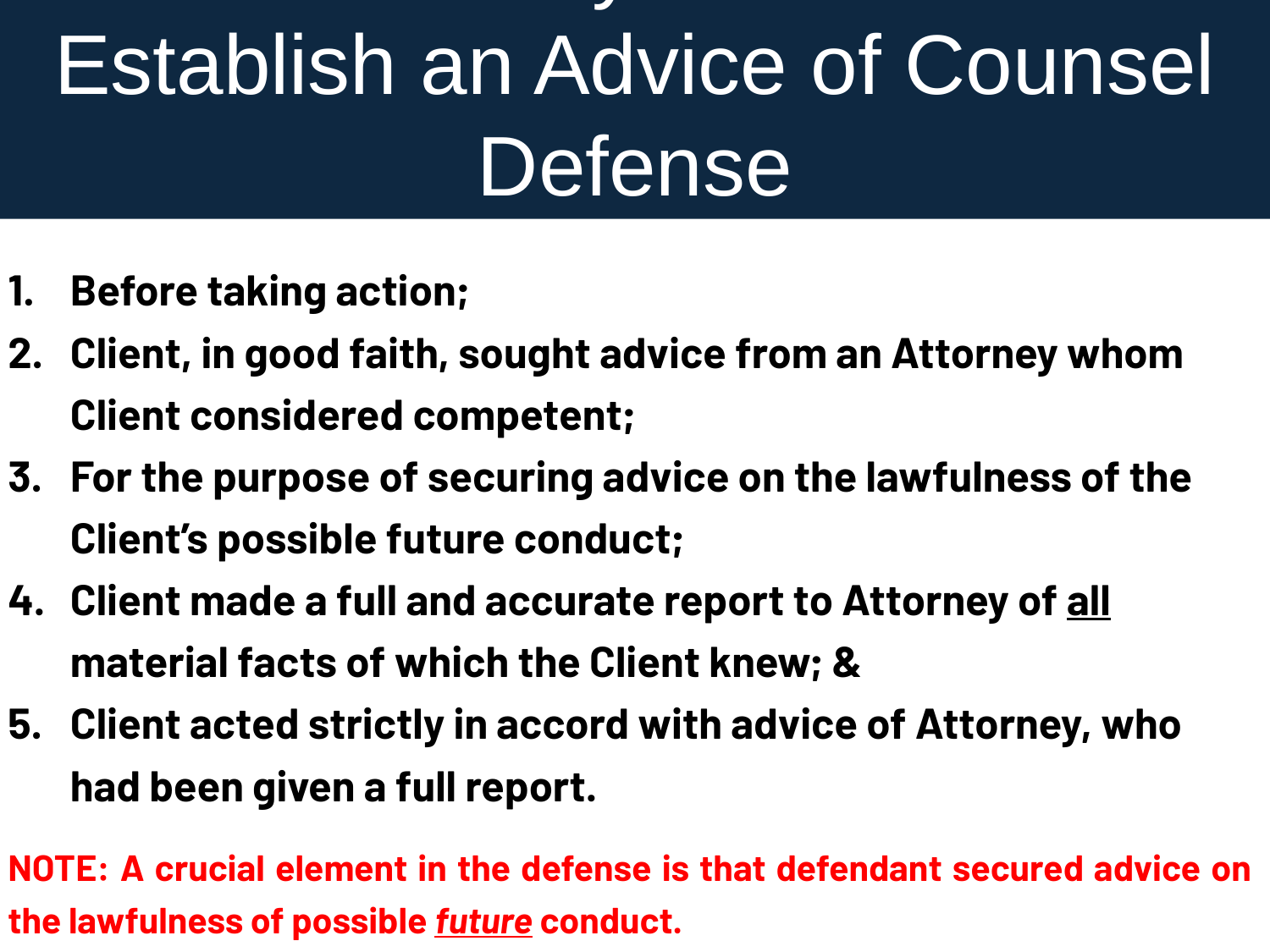

# 5 Necessary Elements to Establish an Advice of Counsel Defense

Before taking action;
Client, in good faith, sought advice from an Attorney whom Client considered competent;
For the purpose of securing advice on the lawfulness of the Client’s possible future conduct;
Client made a full and accurate report to Attorney of all material facts of which the Client knew; &
Client acted strictly in accord with advice of Attorney, who had been given a full report.

NOTE: A crucial element in the defense is that defendant secured advice on the lawfulness of possible future conduct.